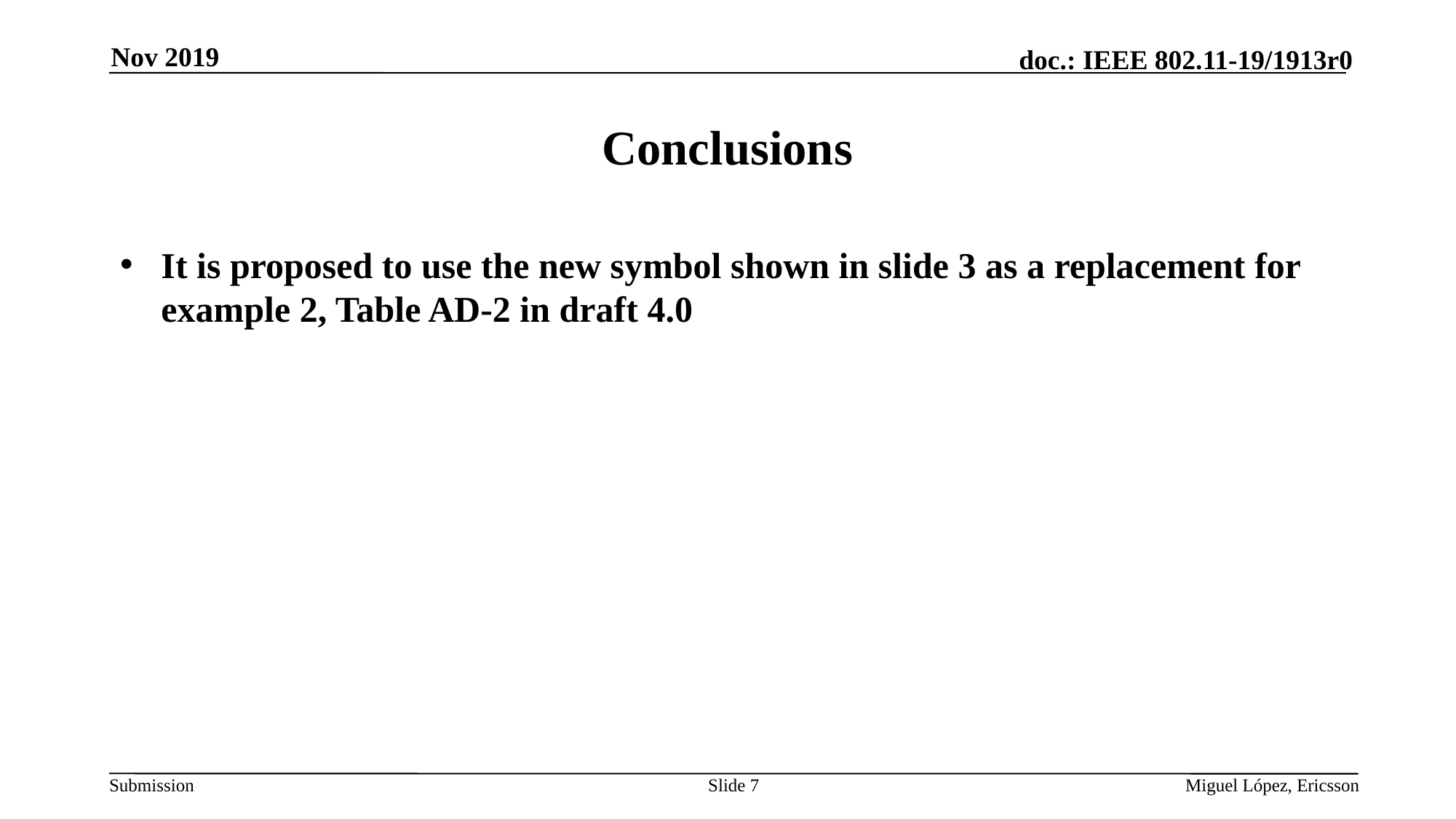

Nov 2019
# Conclusions
It is proposed to use the new symbol shown in slide 3 as a replacement for example 2, Table AD-2 in draft 4.0
Slide 7
Miguel López, Ericsson